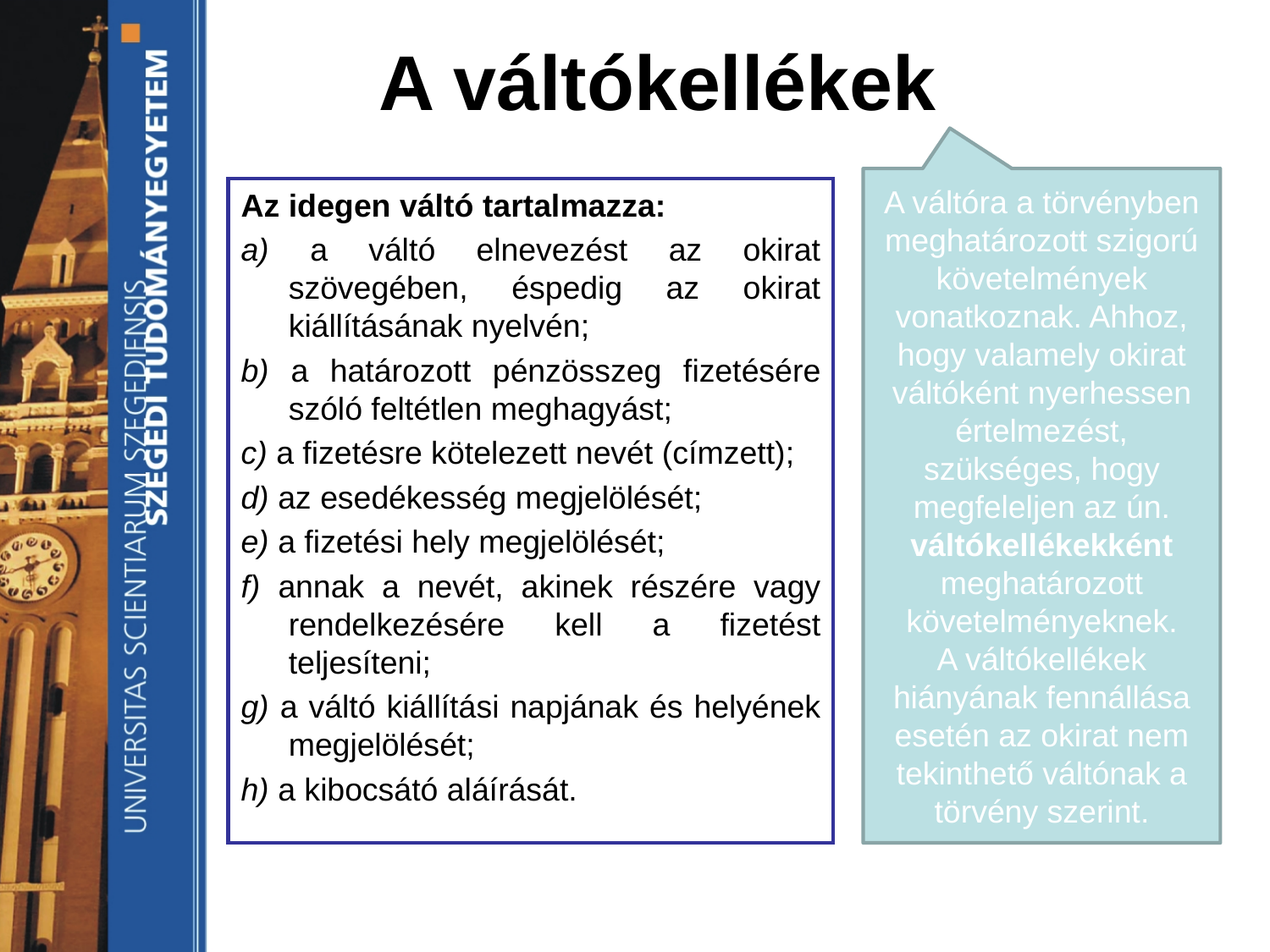

# A váltókellékek
A váltóra a törvényben meghatározott szigorú követelmények vonatkoznak. Ahhoz, hogy valamely okirat váltóként nyerhessen értelmezést, szükséges, hogy megfeleljen az ún. váltókellékekként meghatározott követelményeknek.
A váltókellékek hiányának fennállása esetén az okirat nem tekinthető váltónak a törvény szerint.
Az idegen váltó tartalmazza:
a) a váltó elnevezést az okirat szövegében, éspedig az okirat kiállításának nyelvén;
b) a határozott pénzösszeg fizetésére szóló feltétlen meghagyást;
c) a fizetésre kötelezett nevét (címzett);
d) az esedékesség megjelölését;
e) a fizetési hely megjelölését;
f) annak a nevét, akinek részére vagy rendelkezésére kell a fizetést teljesíteni;
g) a váltó kiállítási napjának és helyének megjelölését;
h) a kibocsátó aláírását.